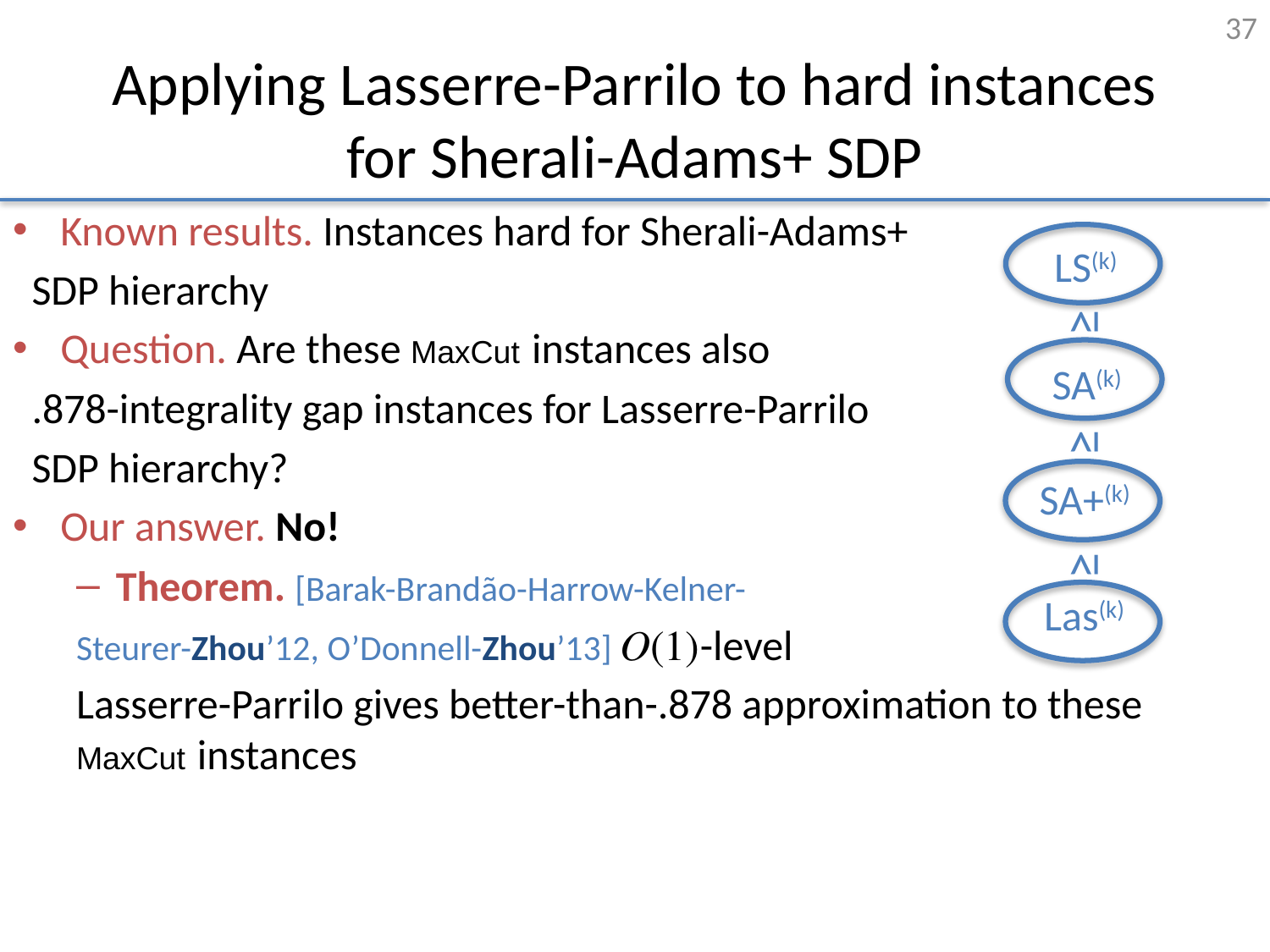

37
# Applying Lasserre-Parrilo to hard instances for Sherali-Adams+ SDP
Known results. Instances hard for Sherali-Adams+
  SDP hierarchy
Question. Are these MaxCut instances also
  .878-integrality gap instances for Lasserre-Parrilo
  SDP hierarchy?
Our answer. No!
Theorem. [Barak-Brandão-Harrow-Kelner-
Steurer-Zhou’12, O’Donnell-Zhou’13] O(1)-level
Lasserre-Parrilo gives better-than-.878 approximation to these MaxCut instances

LS(k)
≥

SA(k)
≥

SA+(k)
≥

Las(k)